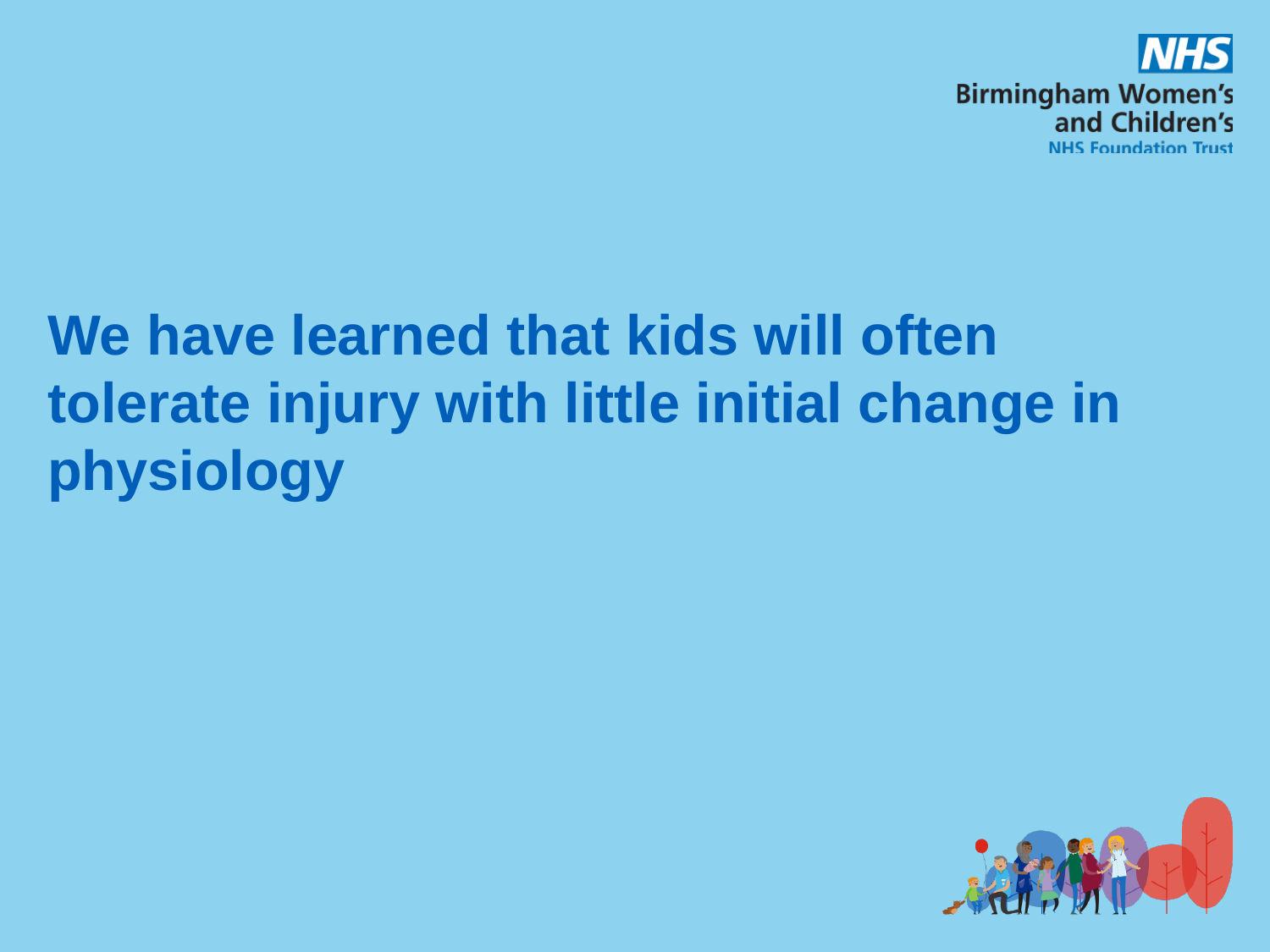

# We have learned that kids will often tolerate injury with little initial change in physiology